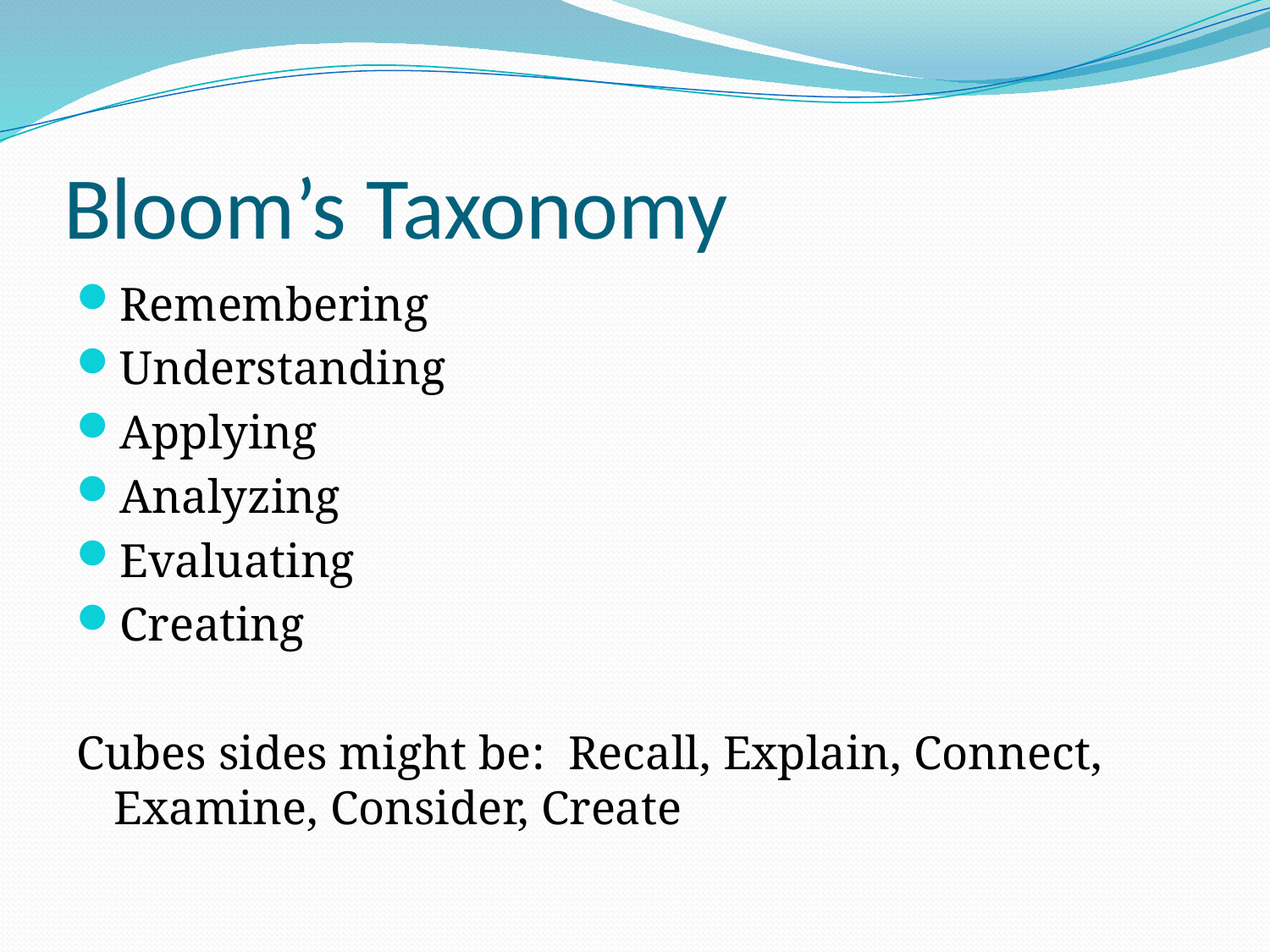

# Bloom’s Taxonomy
Remembering
Understanding
Applying
Analyzing
Evaluating
Creating

Cubes sides might be:  Recall, Explain, Connect, Examine, Consider, Create